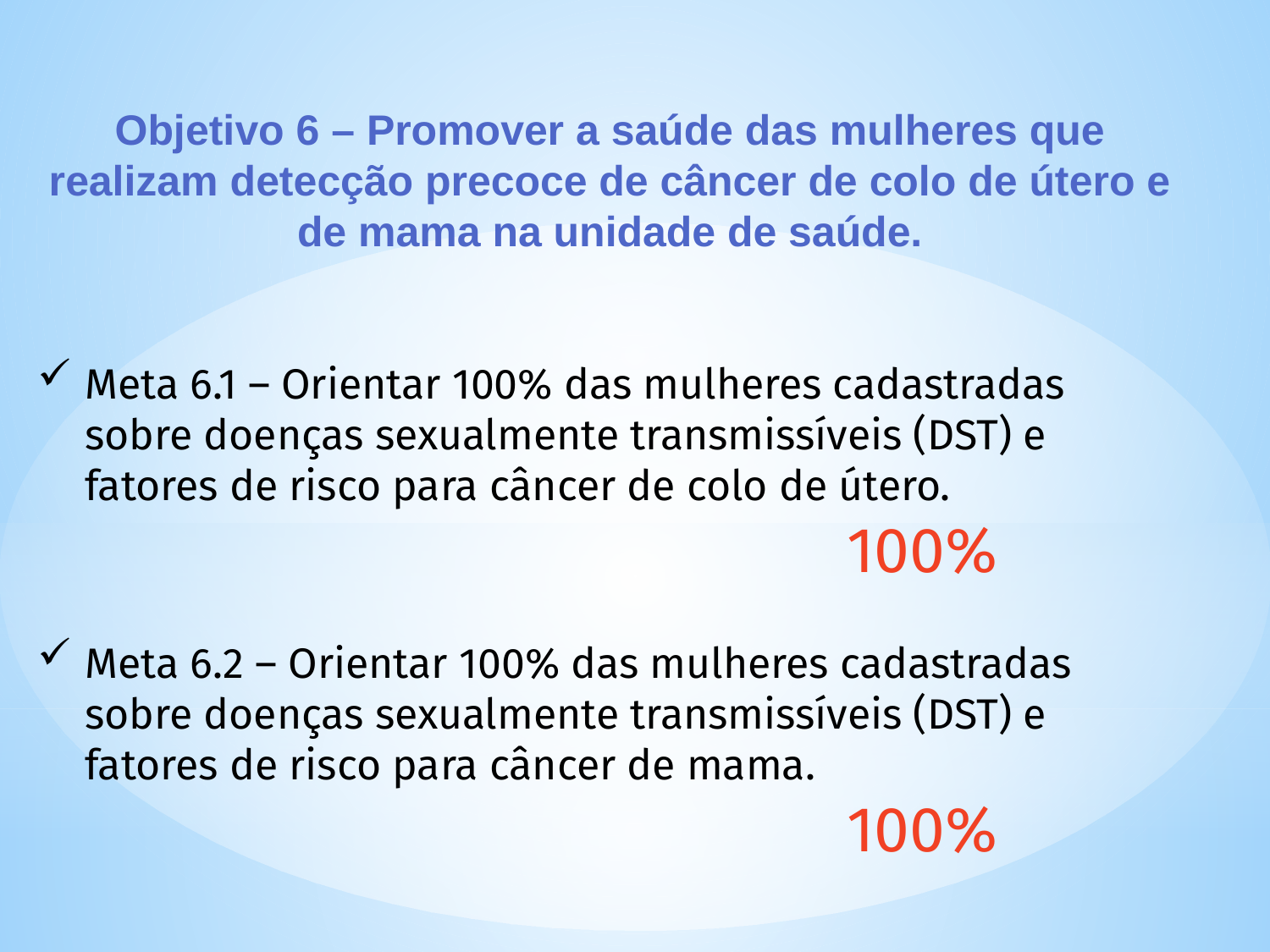

Objetivo 6 – Promover a saúde das mulheres que realizam detecção precoce de câncer de colo de útero e de mama na unidade de saúde.

Meta 6.1 – Orientar 100% das mulheres cadastradas sobre doenças sexualmente transmissíveis (DST) e fatores de risco para câncer de colo de útero.
							100%

Meta 6.2 – Orientar 100% das mulheres cadastradas sobre doenças sexualmente transmissíveis (DST) e fatores de risco para câncer de mama.
							100%